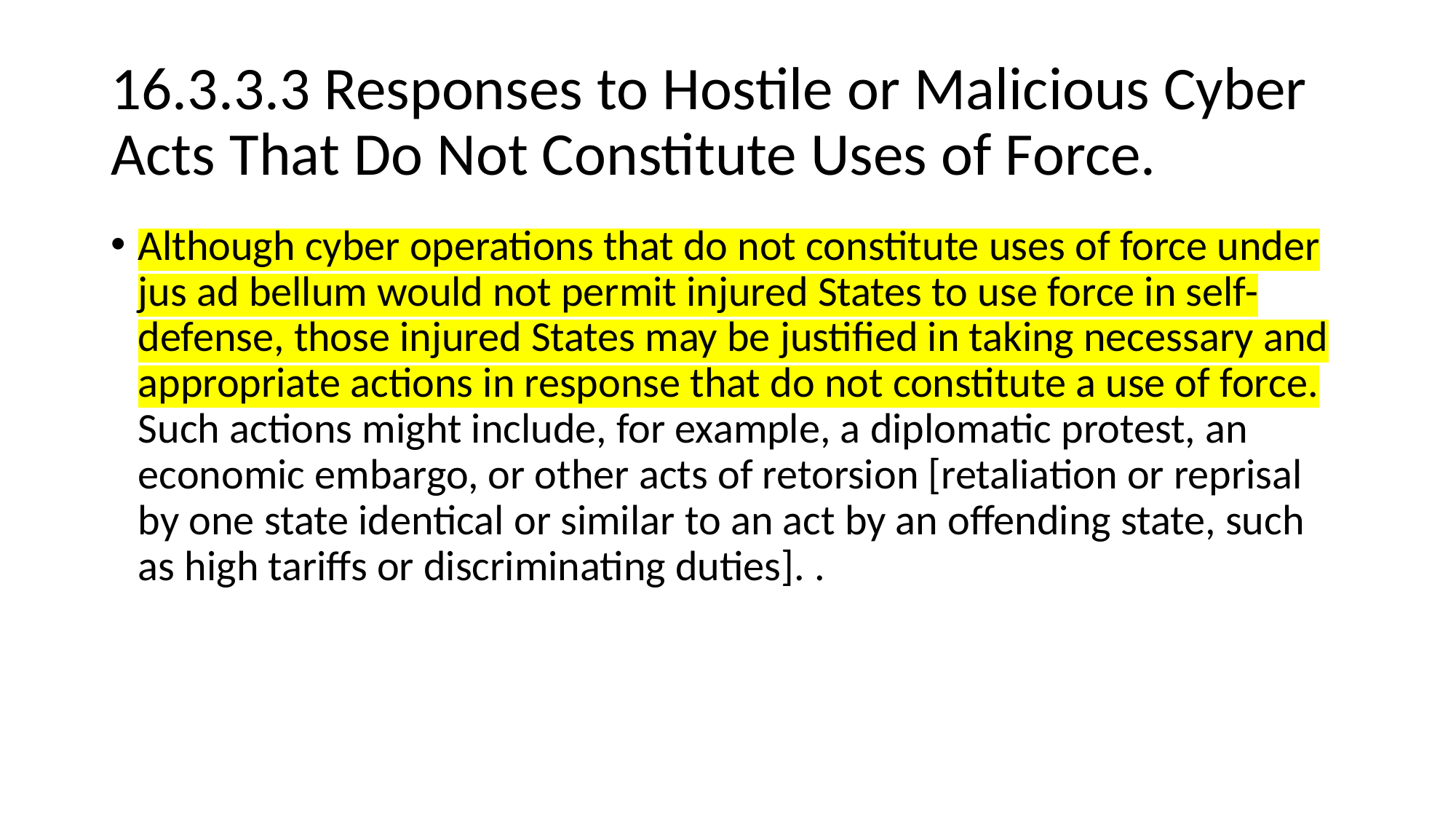

# 16.3.3.3 Responses to Hostile or Malicious Cyber Acts That Do Not Constitute Uses of Force.
Although cyber operations that do not constitute uses of force under jus ad bellum would not permit injured States to use force in self-defense, those injured States may be justified in taking necessary and appropriate actions in response that do not constitute a use of force. Such actions might include, for example, a diplomatic protest, an economic embargo, or other acts of retorsion [retaliation or reprisal by one state identical or similar to an act by an offending state, such as high tariffs or discriminating duties]. .